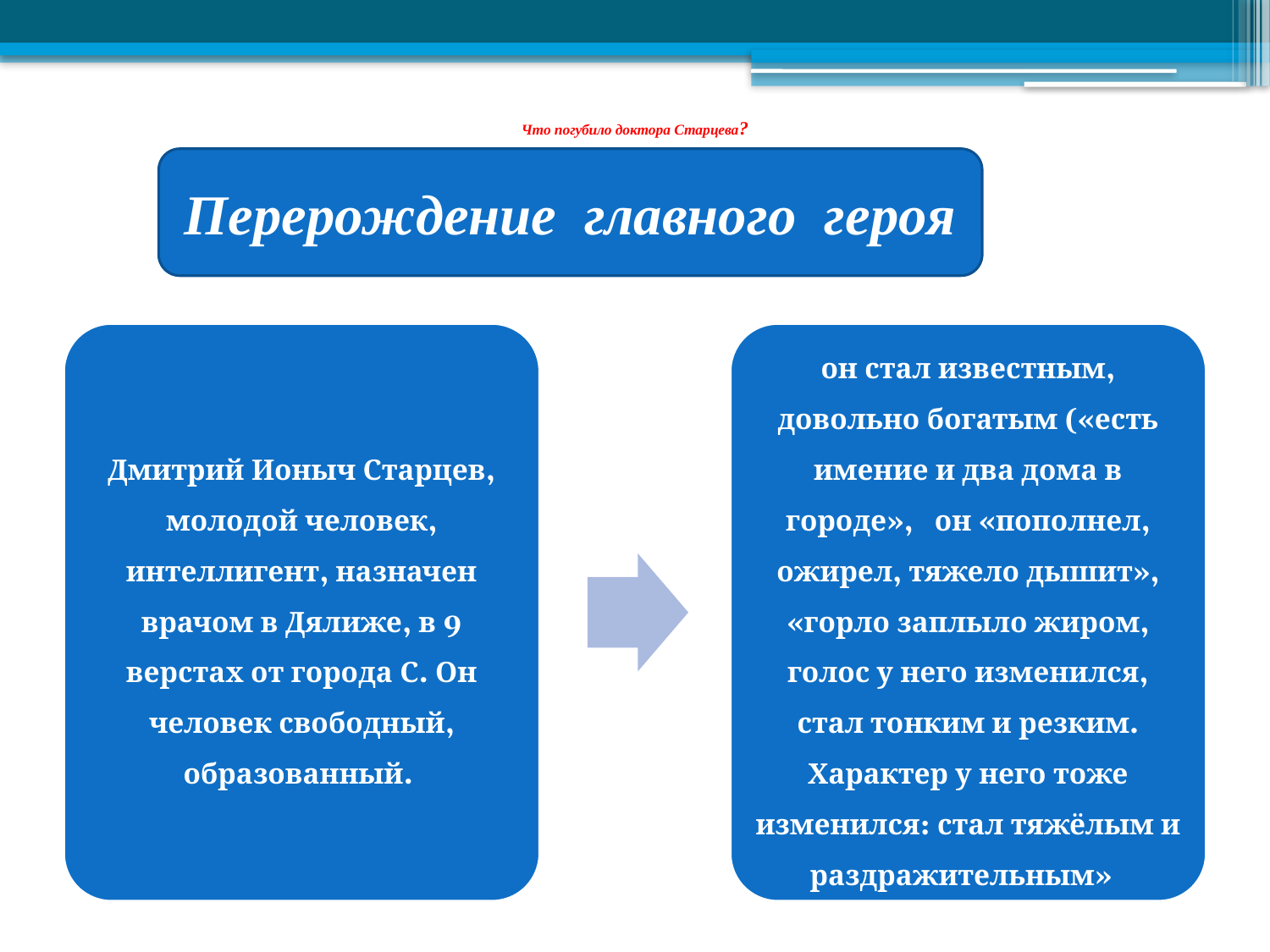

# Что погубило доктора Старцева?
Перерождение  главного  героя
Дмитрий Ионыч Старцев, молодой человек, интеллигент, назначен врачом в Дялиже, в 9 верстах от города С. Он человек свободный, образованный.

он стал известным, довольно богатым («есть имение и два дома в городе»,   он «пополнел, ожирел, тяжело дышит», «горло заплыло жиром, голос у него изменился, стал тонким и резким. Характер у него тоже изменился: стал тяжёлым и раздражительным»